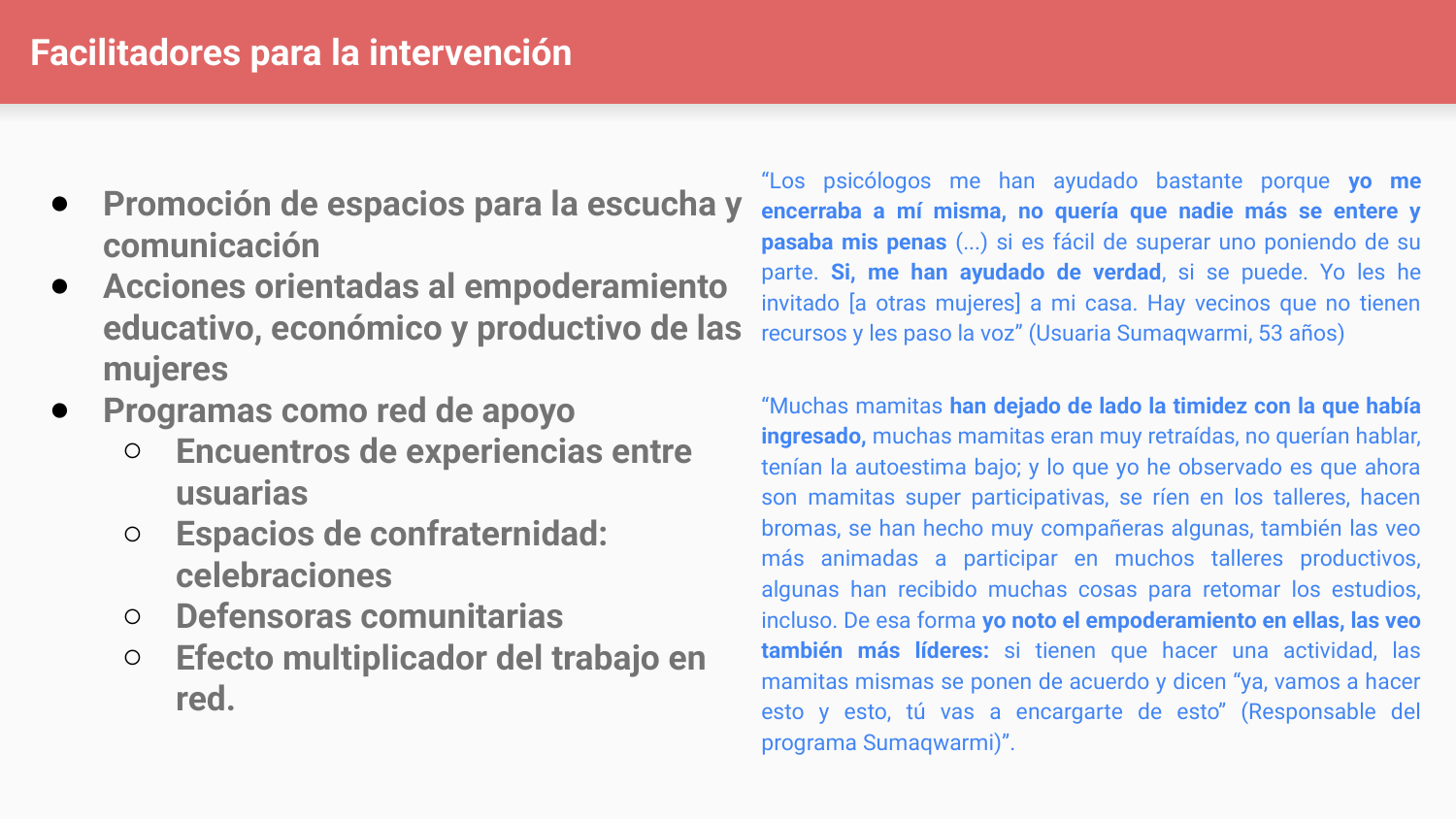

# Facilitadores para la intervención
“Los psicólogos me han ayudado bastante porque yo me encerraba a mí misma, no quería que nadie más se entere y pasaba mis penas (...) si es fácil de superar uno poniendo de su parte. Si, me han ayudado de verdad, si se puede. Yo les he invitado [a otras mujeres] a mi casa. Hay vecinos que no tienen recursos y les paso la voz” (Usuaria Sumaqwarmi, 53 años)
Promoción de espacios para la escucha y comunicación
Acciones orientadas al empoderamiento educativo, económico y productivo de las mujeres
Programas como red de apoyo
Encuentros de experiencias entre usuarias
Espacios de confraternidad: celebraciones
Defensoras comunitarias
Efecto multiplicador del trabajo en red.
“Muchas mamitas han dejado de lado la timidez con la que había ingresado, muchas mamitas eran muy retraídas, no querían hablar, tenían la autoestima bajo; y lo que yo he observado es que ahora son mamitas super participativas, se ríen en los talleres, hacen bromas, se han hecho muy compañeras algunas, también las veo más animadas a participar en muchos talleres productivos, algunas han recibido muchas cosas para retomar los estudios, incluso. De esa forma yo noto el empoderamiento en ellas, las veo también más líderes: si tienen que hacer una actividad, las mamitas mismas se ponen de acuerdo y dicen “ya, vamos a hacer esto y esto, tú vas a encargarte de esto” (Responsable del programa Sumaqwarmi)”.